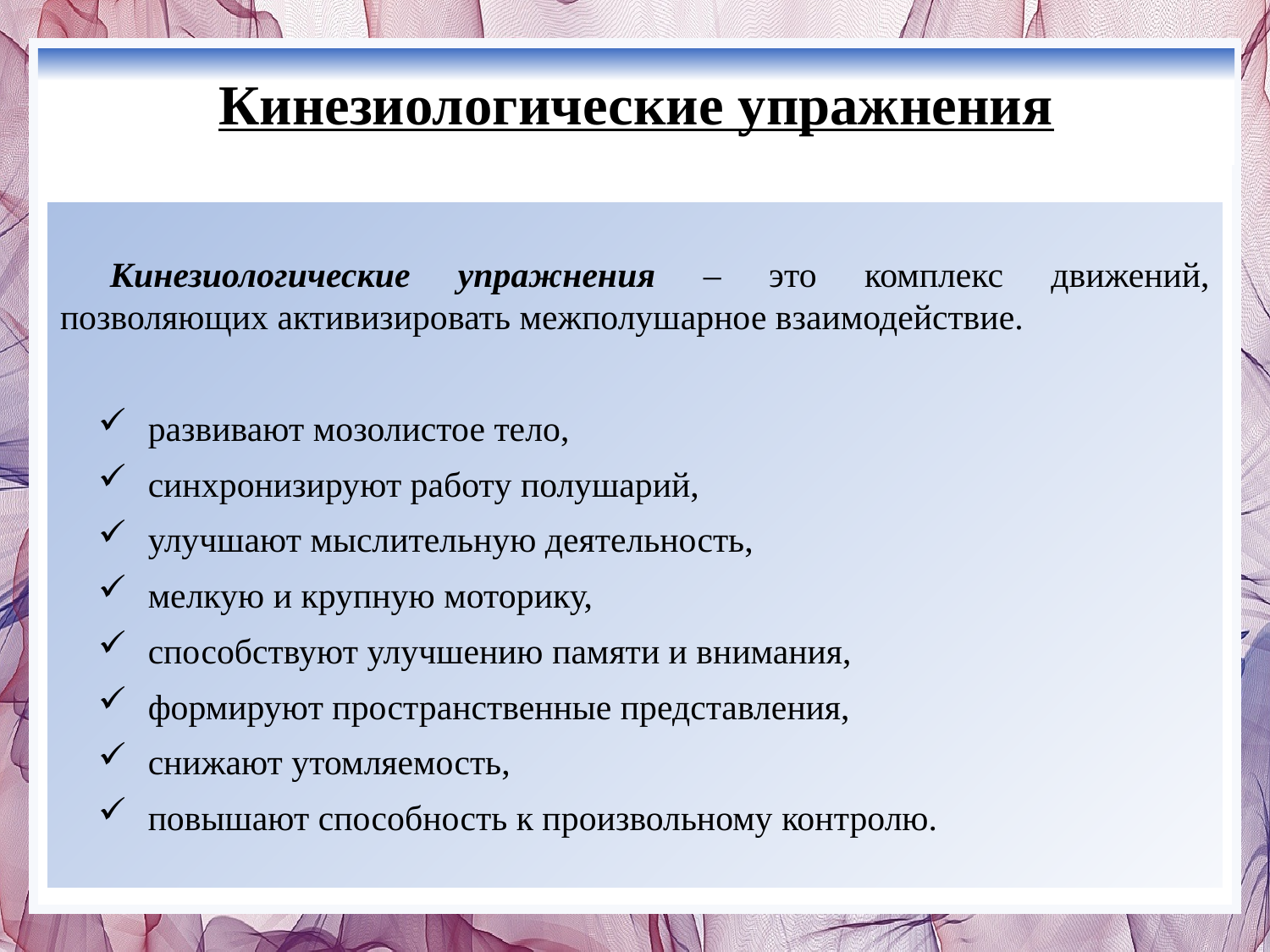

# Кинезиологические упражнения
Кинезиологические упражнения – это комплекс движений, позволяющих активизировать межполушарное взаимодействие.

развивают мозолистое тело,
синхронизируют работу полушарий,
улучшают мыслительную деятельность,
мелкую и крупную моторику,
способствуют улучшению памяти и внимания,
формируют пространственные представления,
снижают утомляемость,
повышают способность к произвольному контролю.